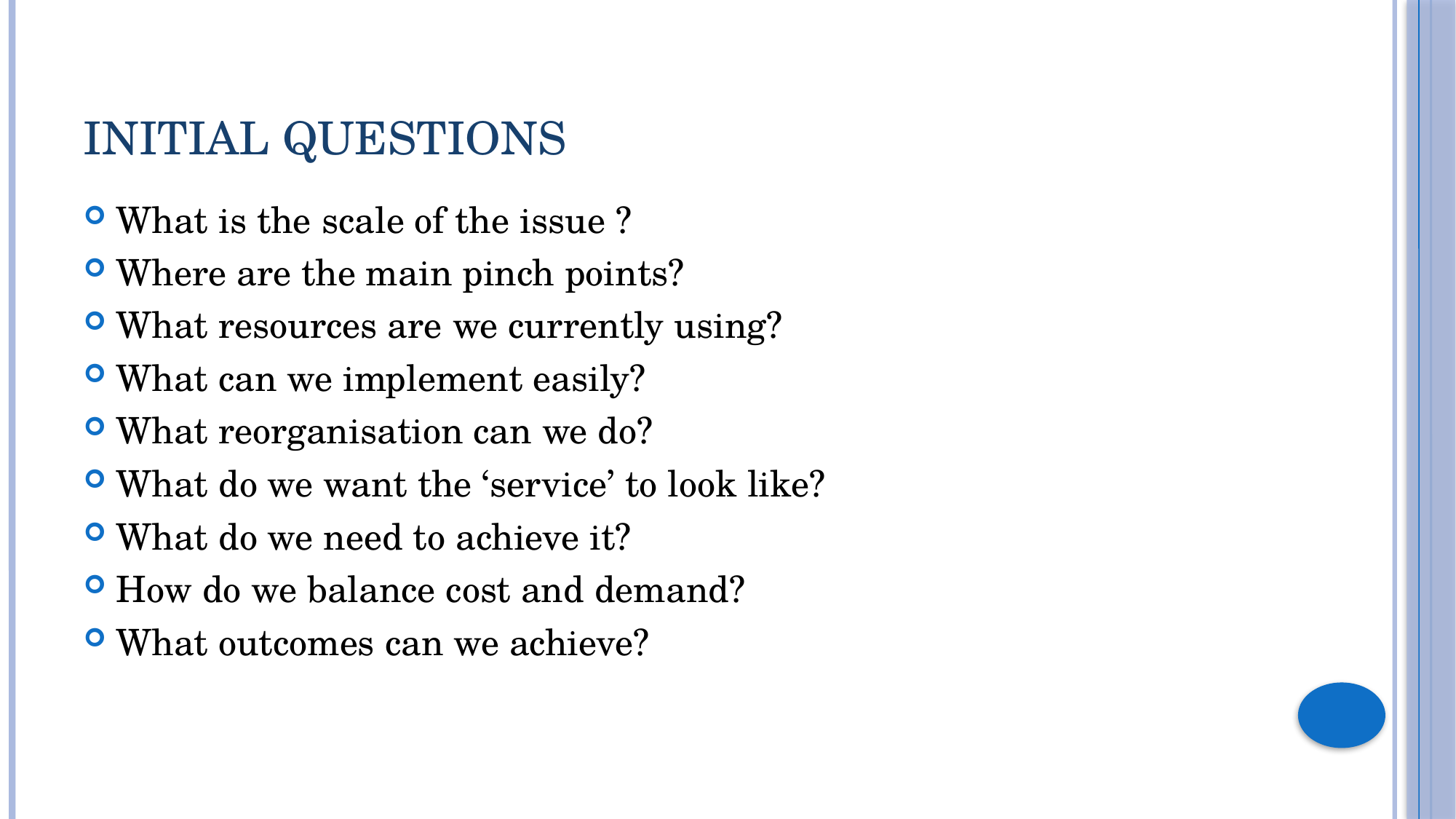

# Initial Questions
What is the scale of the issue ?
Where are the main pinch points?
What resources are we currently using?
What can we implement easily?
What reorganisation can we do?
What do we want the ‘service’ to look like?
What do we need to achieve it?
How do we balance cost and demand?
What outcomes can we achieve?